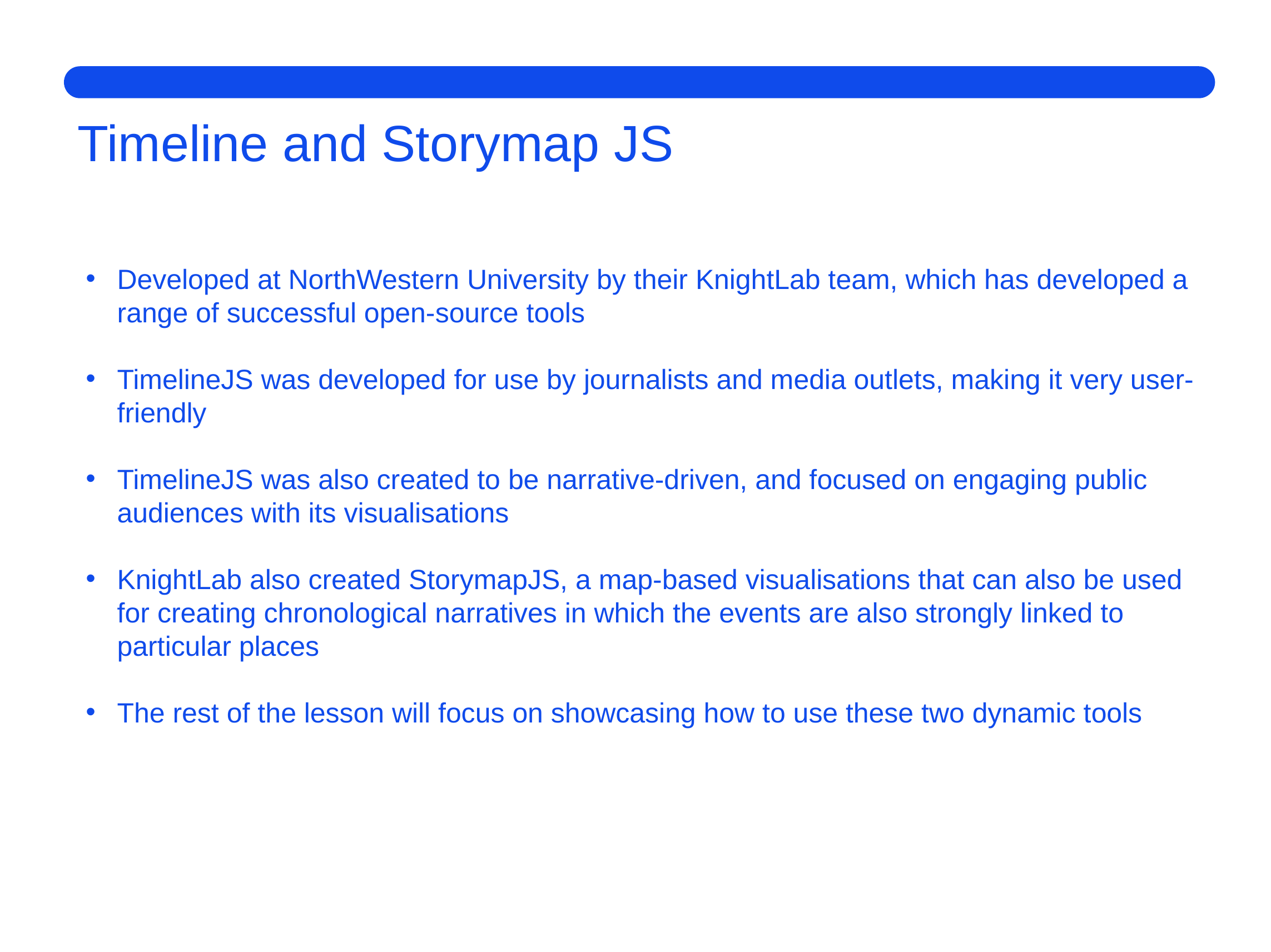

# Timeline and Storymap JS

Developed at NorthWestern University by their KnightLab team, which has developed a range of successful open-source tools

TimelineJS was developed for use by journalists and media outlets, making it very user-friendly

TimelineJS was also created to be narrative-driven, and focused on engaging public audiences with its visualisations

KnightLab also created StorymapJS, a map-based visualisations that can also be used for creating chronological narratives in which the events are also strongly linked to particular places

The rest of the lesson will focus on showcasing how to use these two dynamic tools